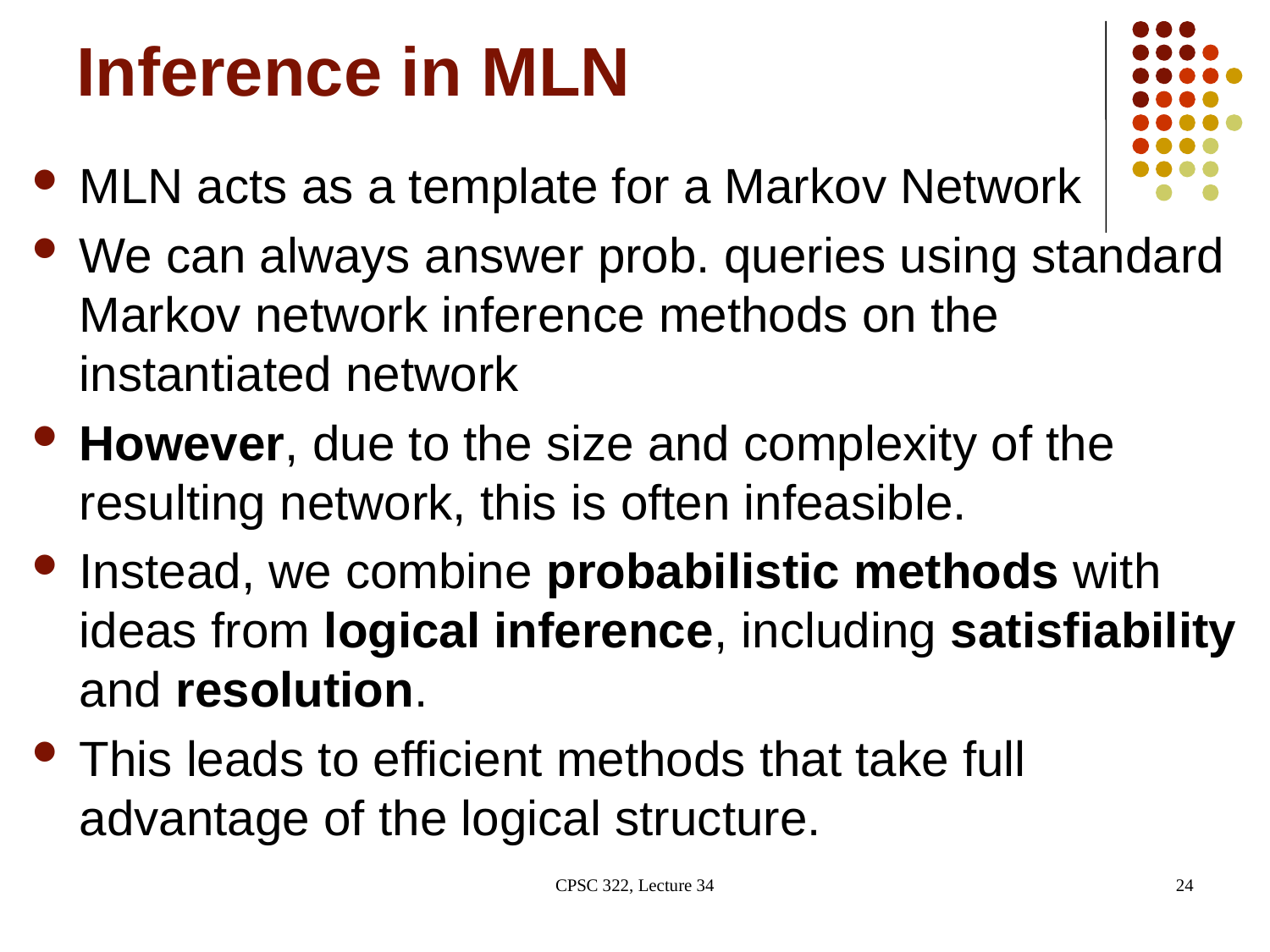

# Inference in MLN
MLN acts as a template for a Markov Network
We can always answer prob. queries using standard Markov network inference methods on the instantiated network
However, due to the size and complexity of the resulting network, this is often infeasible.
Instead, we combine probabilistic methods with ideas from logical inference, including satisfiability and resolution.
This leads to efficient methods that take full advantage of the logical structure.

CPSC 322, Lecture 34
24